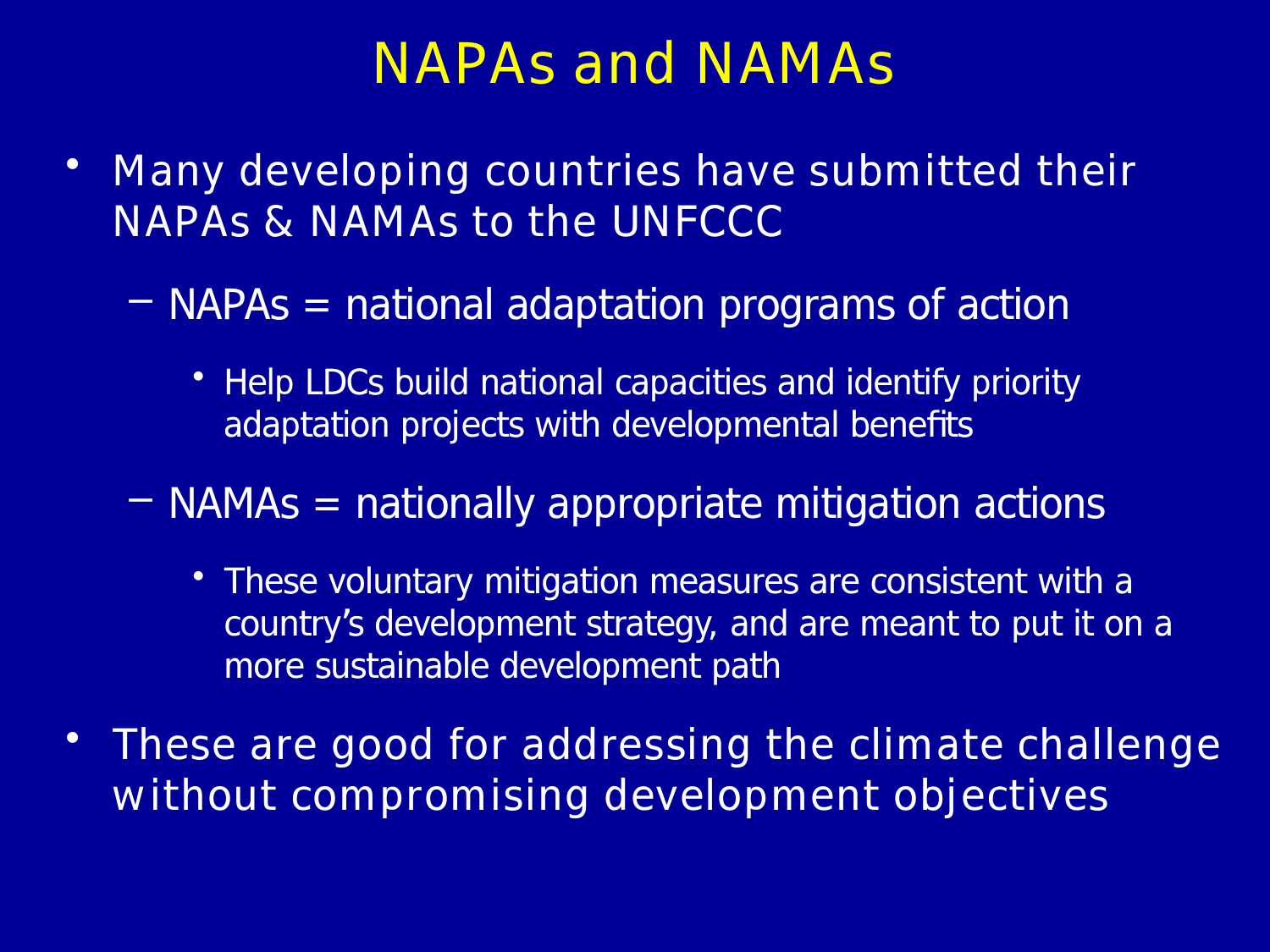

# NAPAs and NAMAs
Many developing countries have submitted their NAPAs & NAMAs to the UNFCCC
NAPAs = national adaptation programs of action
Help LDCs build national capacities and identify priority adaptation projects with developmental benefits
NAMAs = nationally appropriate mitigation actions
These voluntary mitigation measures are consistent with a country’s development strategy, and are meant to put it on a more sustainable development path
These are good for addressing the climate challenge without compromising development objectives